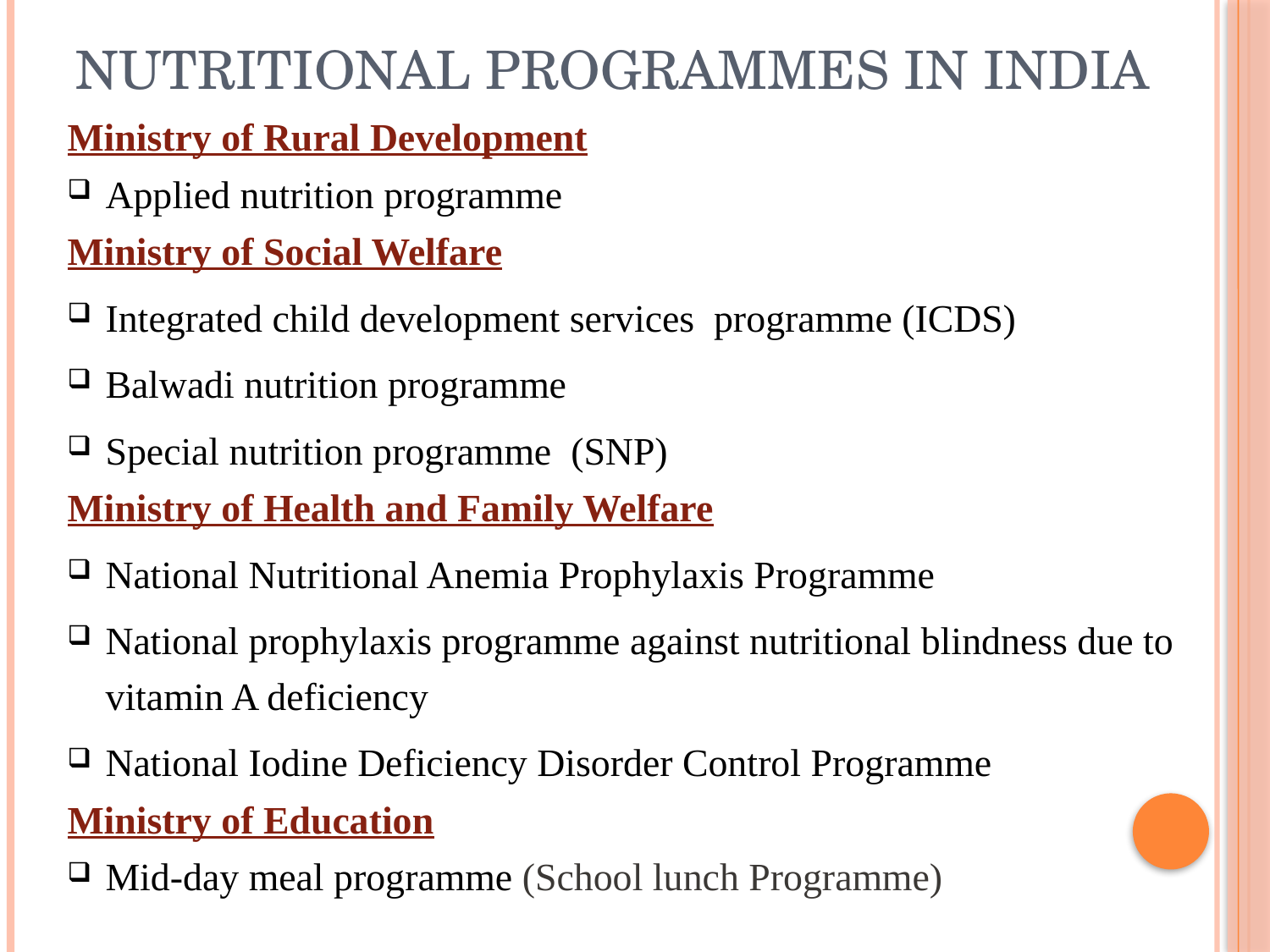

# Nutritional programmes in india
Ministry of Rural Development
Applied nutrition programme
Ministry of Social Welfare
Integrated child development services  programme (ICDS)
Balwadi nutrition programme
Special nutrition programme  (SNP)
Ministry of Health and Family Welfare
National Nutritional Anemia Prophylaxis Programme
National prophylaxis programme against nutritional blindness due to vitamin A deficiency
National Iodine Deficiency Disorder Control Programme
Ministry of Education
Mid-day meal programme (School lunch Programme)